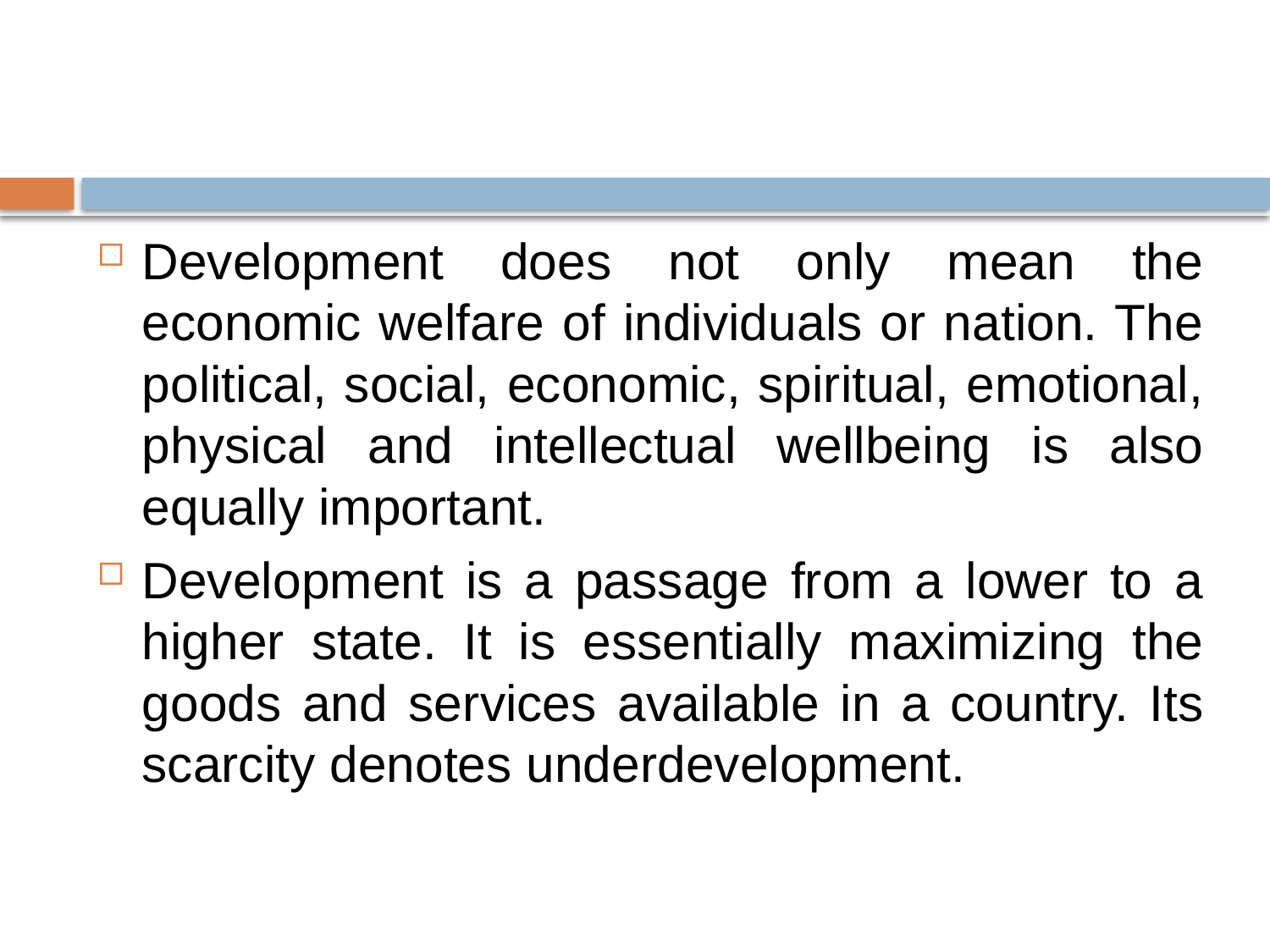

#
Development does not only mean the economic welfare of individuals or nation. The political, social, economic, spiritual, emotional, physical and intellectual wellbeing is also equally important.
Development is a passage from a lower to a higher state. It is essentially maximizing the goods and services available in a country. Its scarcity denotes underdevelopment.